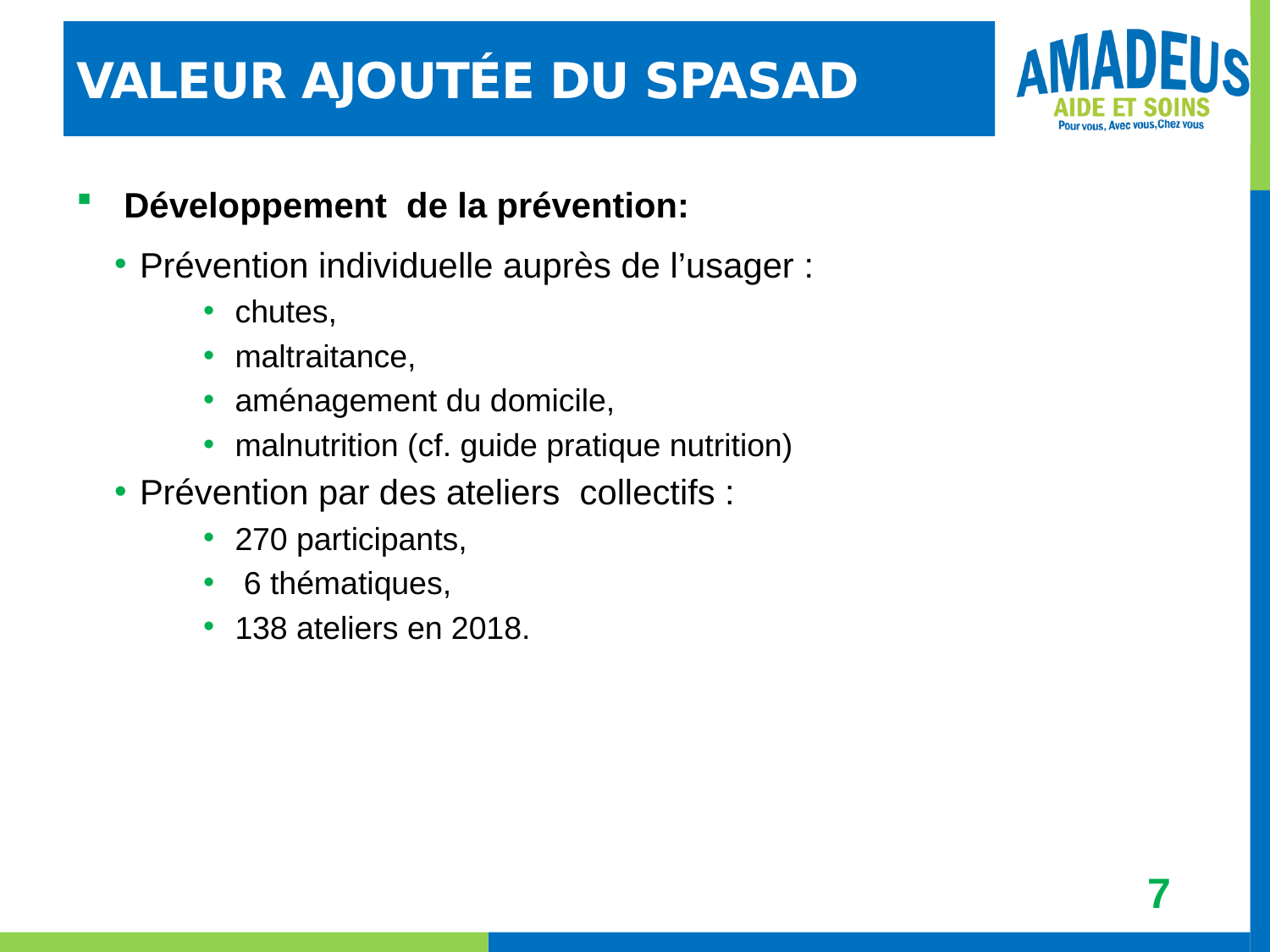

# Valeur ajoutée du SPASAD
Développement  de la prévention:
Prévention individuelle auprès de l’usager :
chutes,
maltraitance,
aménagement du domicile,
malnutrition (cf. guide pratique nutrition)
Prévention par des ateliers  collectifs :
270 participants,
 6 thématiques,
138 ateliers en 2018.
7